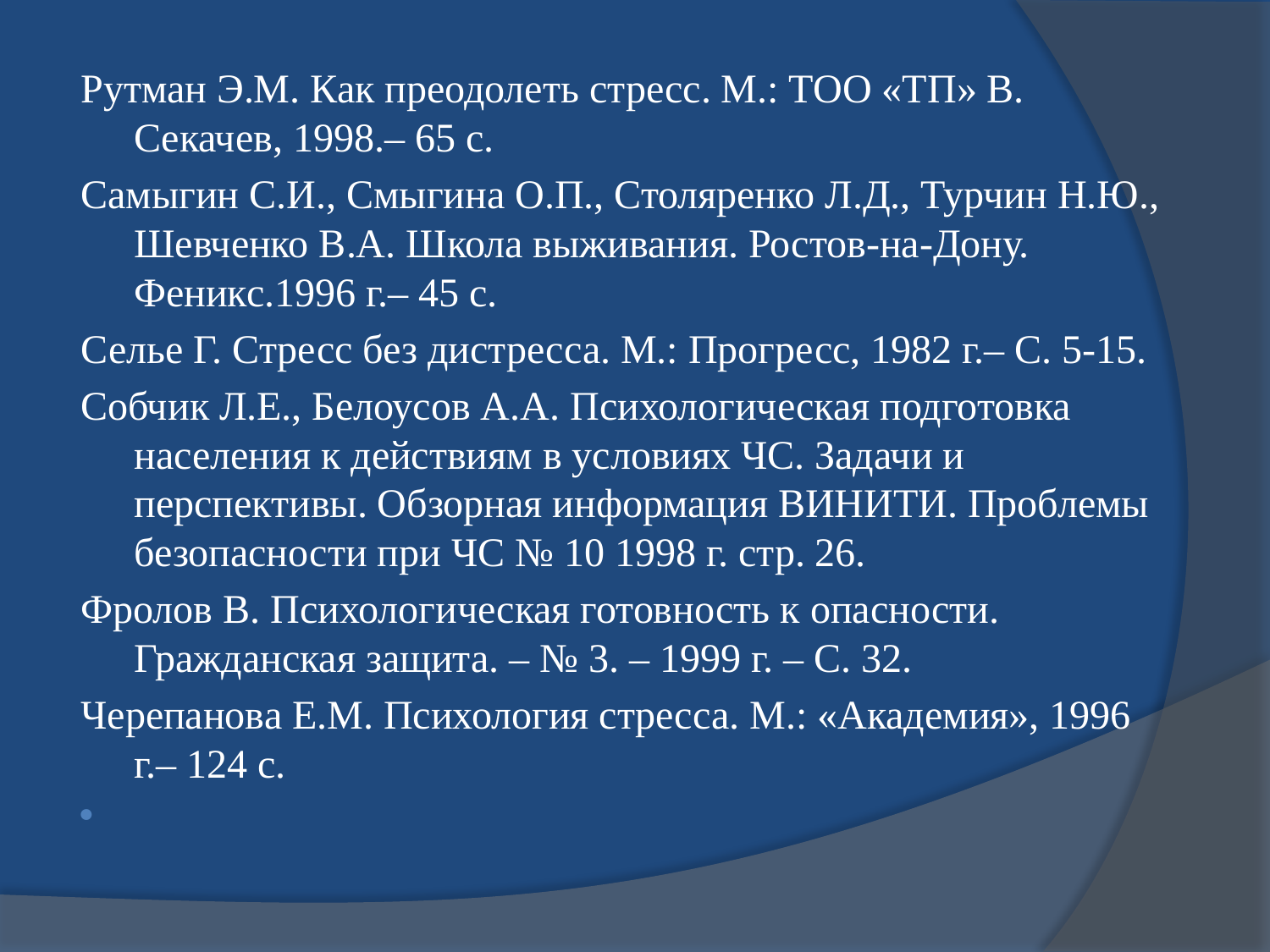

#
Рутман Э.М. Как преодолеть стресс. М.: ТОО «ТП» В. Секачев, 1998.– 65 с.
Самыгин С.И., Смыгина О.П., Столяренко Л.Д., Турчин Н.Ю., Шевченко В.А. Школа выживания. Ростов-на-Дону. Феникс.1996 г.– 45 с.
Селье Г. Стресс без дистресса. М.: Прогресс, 1982 г.– С. 5-15.
Собчик Л.Е., Белоусов А.А. Психологическая подготовка населения к действиям в условиях ЧС. Задачи и перспективы. Обзорная информация ВИНИТИ. Проблемы безопасности при ЧС № 10 1998 г. стр. 26.
Фролов В. Психологическая готовность к опасности. Гражданская защита. – № 3. – 1999 г. – С. 32.
Черепанова Е.М. Психология стресса. М.: «Академия», 1996 г.– 124 с.